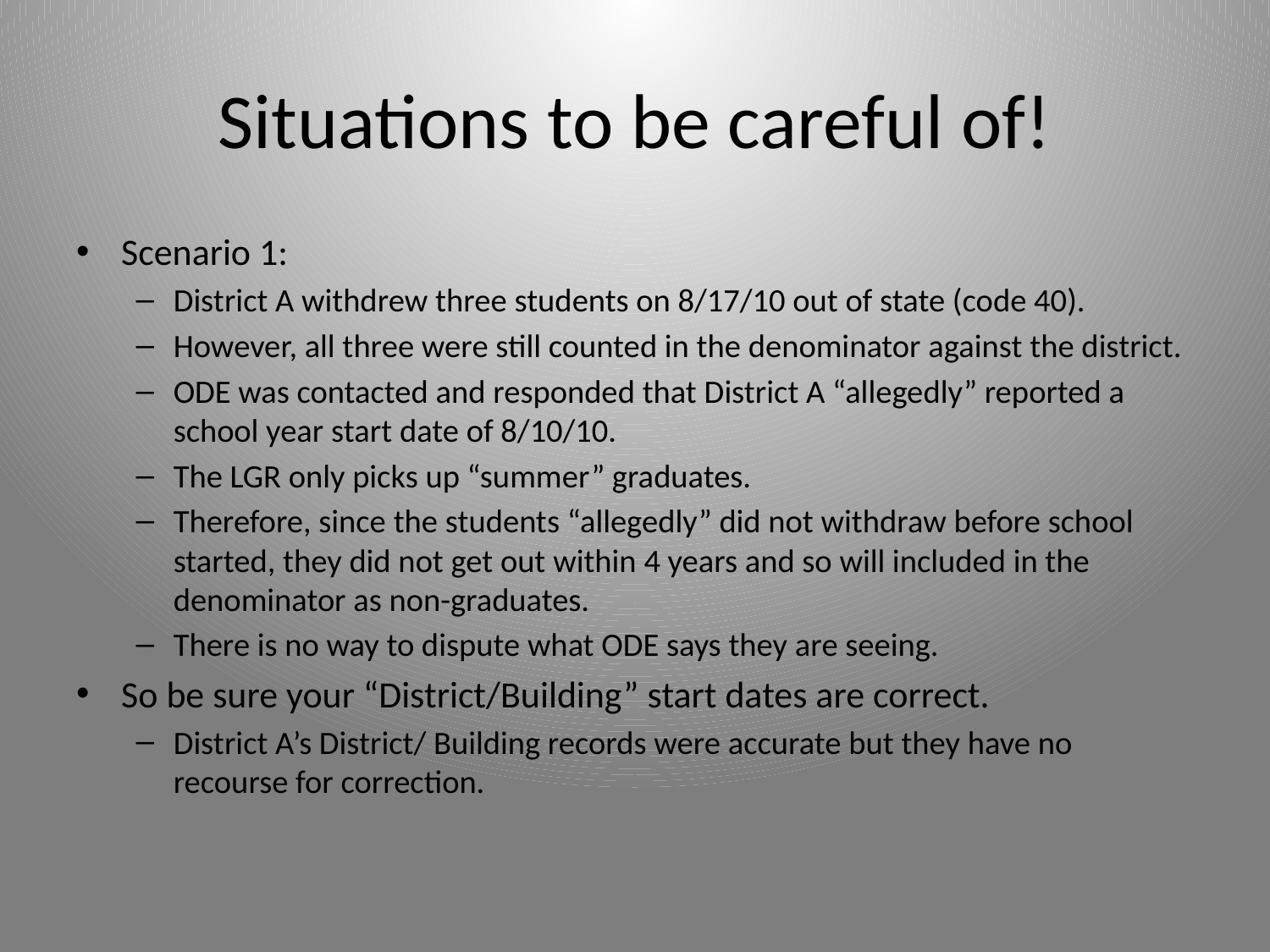

# Situations to be careful of!
Scenario 1:
District A withdrew three students on 8/17/10 out of state (code 40).
However, all three were still counted in the denominator against the district.
ODE was contacted and responded that District A “allegedly” reported a school year start date of 8/10/10.
The LGR only picks up “summer” graduates.
Therefore, since the students “allegedly” did not withdraw before school started, they did not get out within 4 years and so will included in the denominator as non-graduates.
There is no way to dispute what ODE says they are seeing.
So be sure your “District/Building” start dates are correct.
District A’s District/ Building records were accurate but they have no recourse for correction.